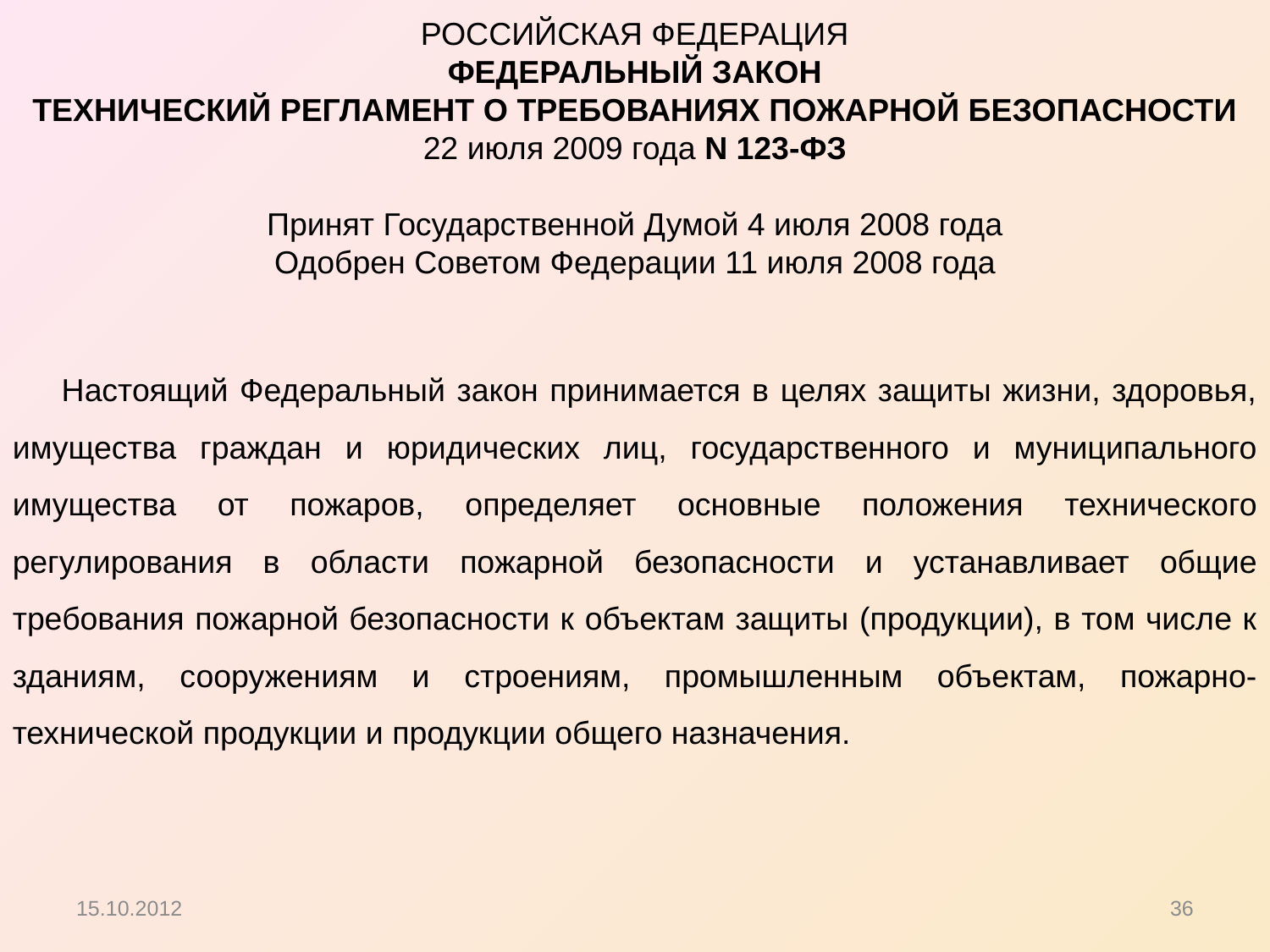

РОССИЙСКАЯ ФЕДЕРАЦИЯ
ФЕДЕРАЛЬНЫЙ ЗАКОН
ТЕХНИЧЕСКИЙ РЕГЛАМЕНТ О ТРЕБОВАНИЯХ ПОЖАРНОЙ БЕЗОПАСНОСТИ
22 июля 2009 года N 123-ФЗ

Принят Государственной Думой 4 июля 2008 года
Одобрен Советом Федерации 11 июля 2008 года
Настоящий Федеральный закон принимается в целях защиты жизни, здоровья, имущества граждан и юридических лиц, государственного и муниципального имущества от пожаров, определяет основные положения технического регулирования в области пожарной безопасности и устанавливает общие требования пожарной безопасности к объектам защиты (продукции), в том числе к зданиям, сооружениям и строениям, промышленным объектам, пожарно-технической продукции и продукции общего назначения.

15.10.2012

36